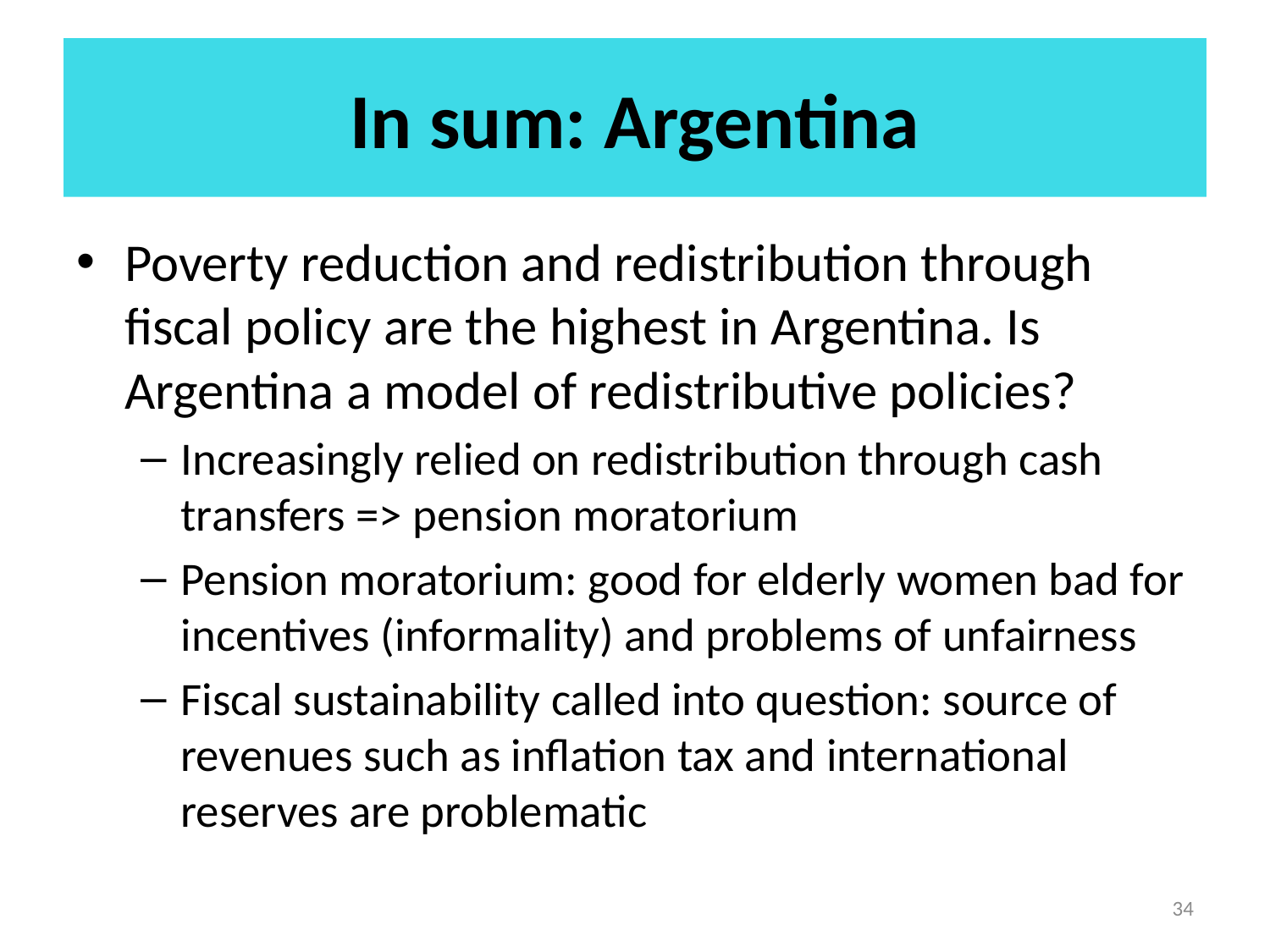

# In sum: Argentina
Poverty reduction and redistribution through fiscal policy are the highest in Argentina. Is Argentina a model of redistributive policies?
Increasingly relied on redistribution through cash transfers => pension moratorium
Pension moratorium: good for elderly women bad for incentives (informality) and problems of unfairness
Fiscal sustainability called into question: source of revenues such as inflation tax and international reserves are problematic
34